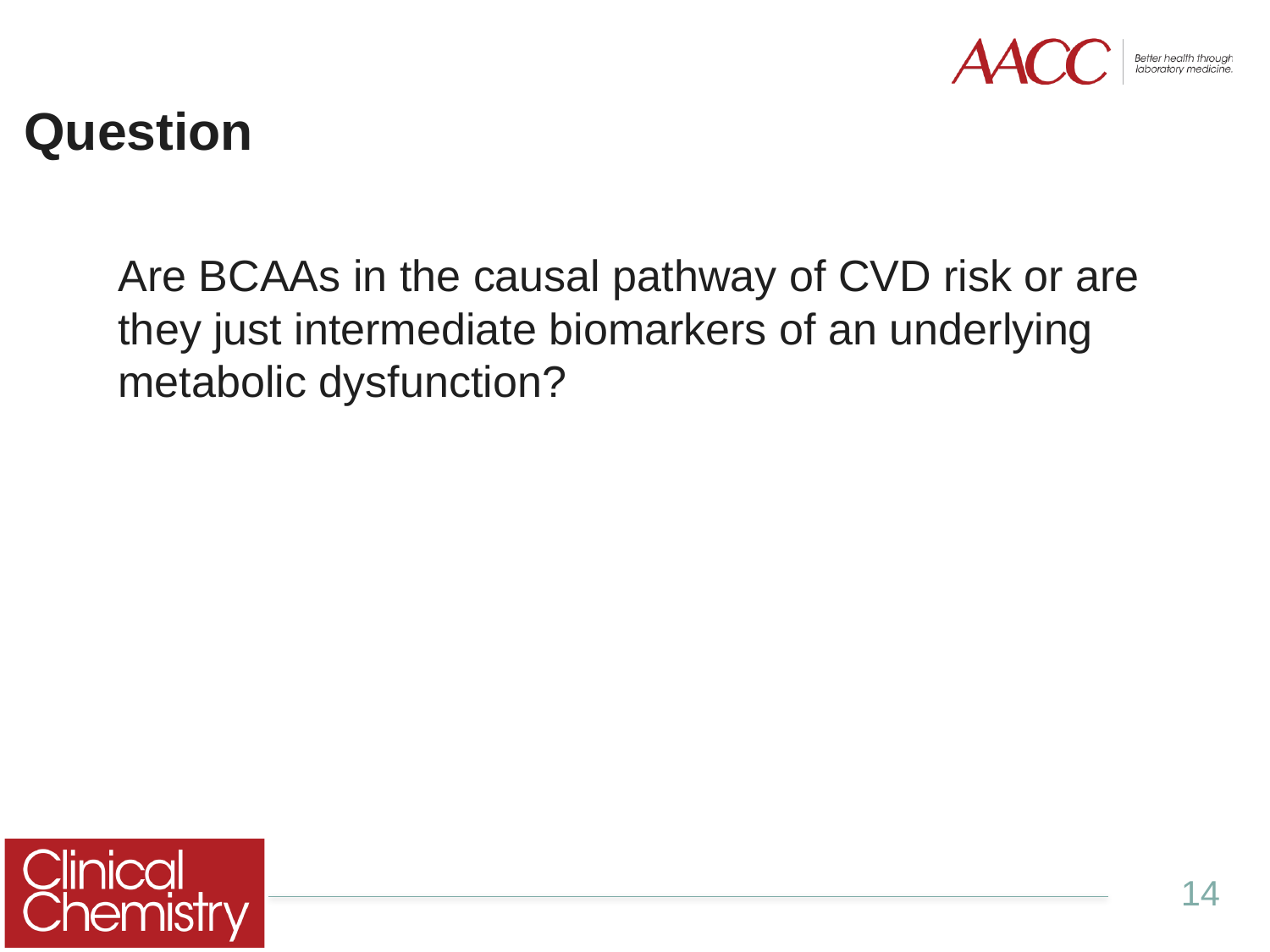

# Question
Are BCAAs in the causal pathway of CVD risk or are they just intermediate biomarkers of an underlying metabolic dysfunction?

14